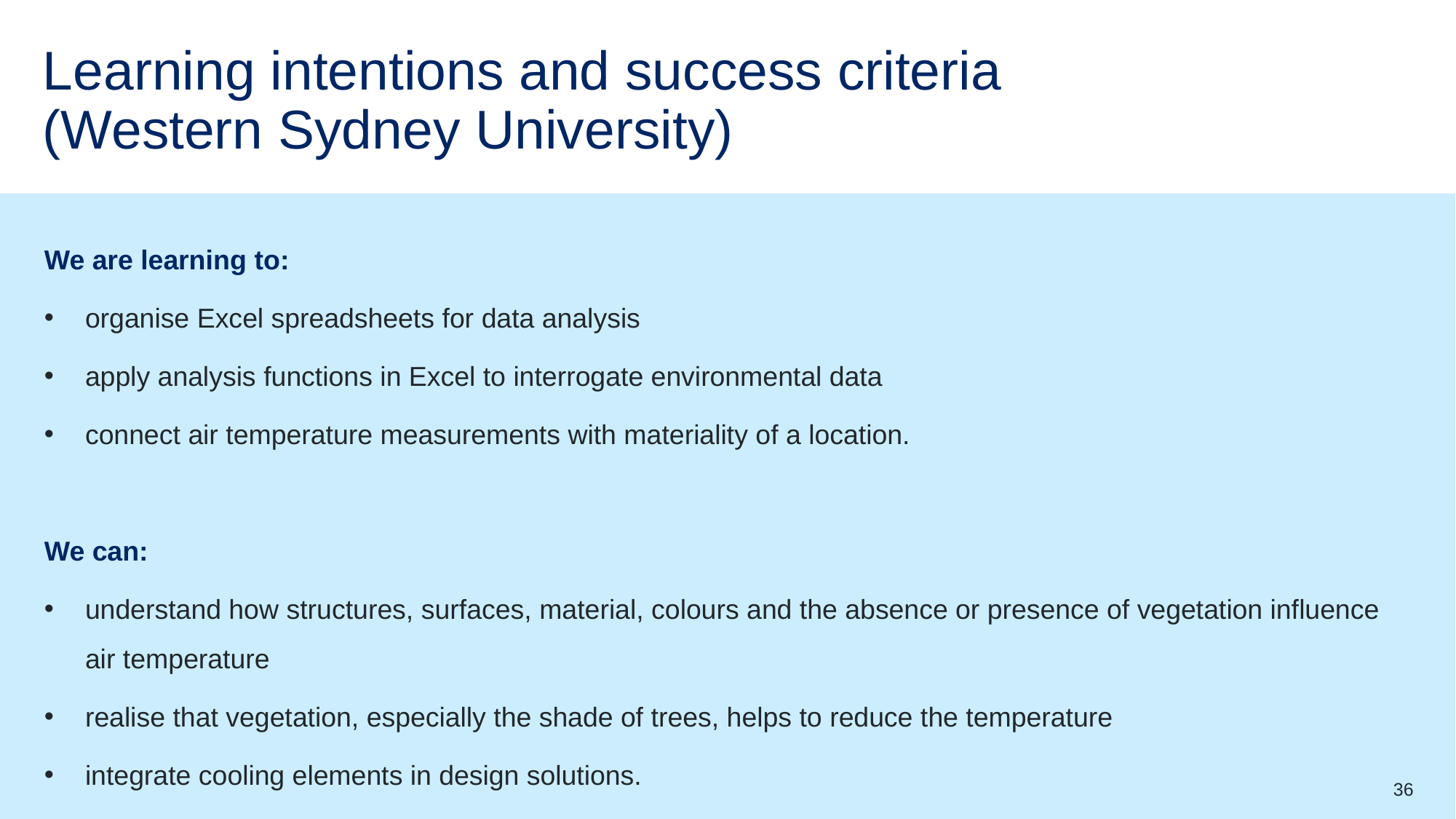

# Learning intentions and success criteria (Western Sydney University)
We are learning to:
organise Excel spreadsheets for data analysis
apply analysis functions in Excel to interrogate environmental data
connect air temperature measurements with materiality of a location.

We can:
understand how structures, surfaces, material, colours and the absence or presence of vegetation influence air temperature
realise that vegetation, especially the shade of trees, helps to reduce the temperature
integrate cooling elements in design solutions.
36